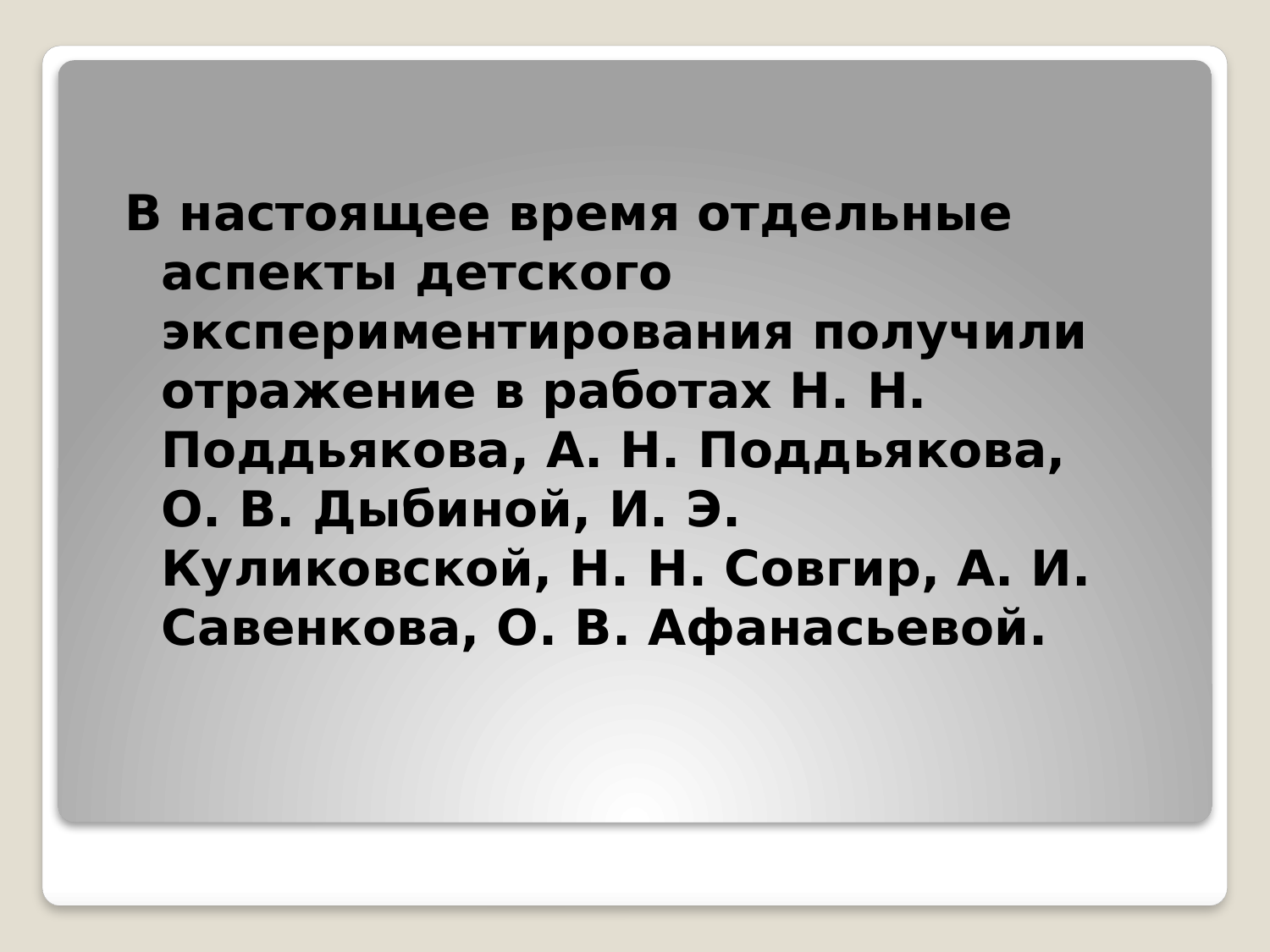

#
В настоящее время отдельные аспекты детского экспериментирования получили отражение в работах Н. Н. Поддьякова, А. Н. Поддьякова, О. В. Дыбиной, И. Э. Куликовской, Н. Н. Совгир, А. И. Савенкова, О. В. Афанасьевой.